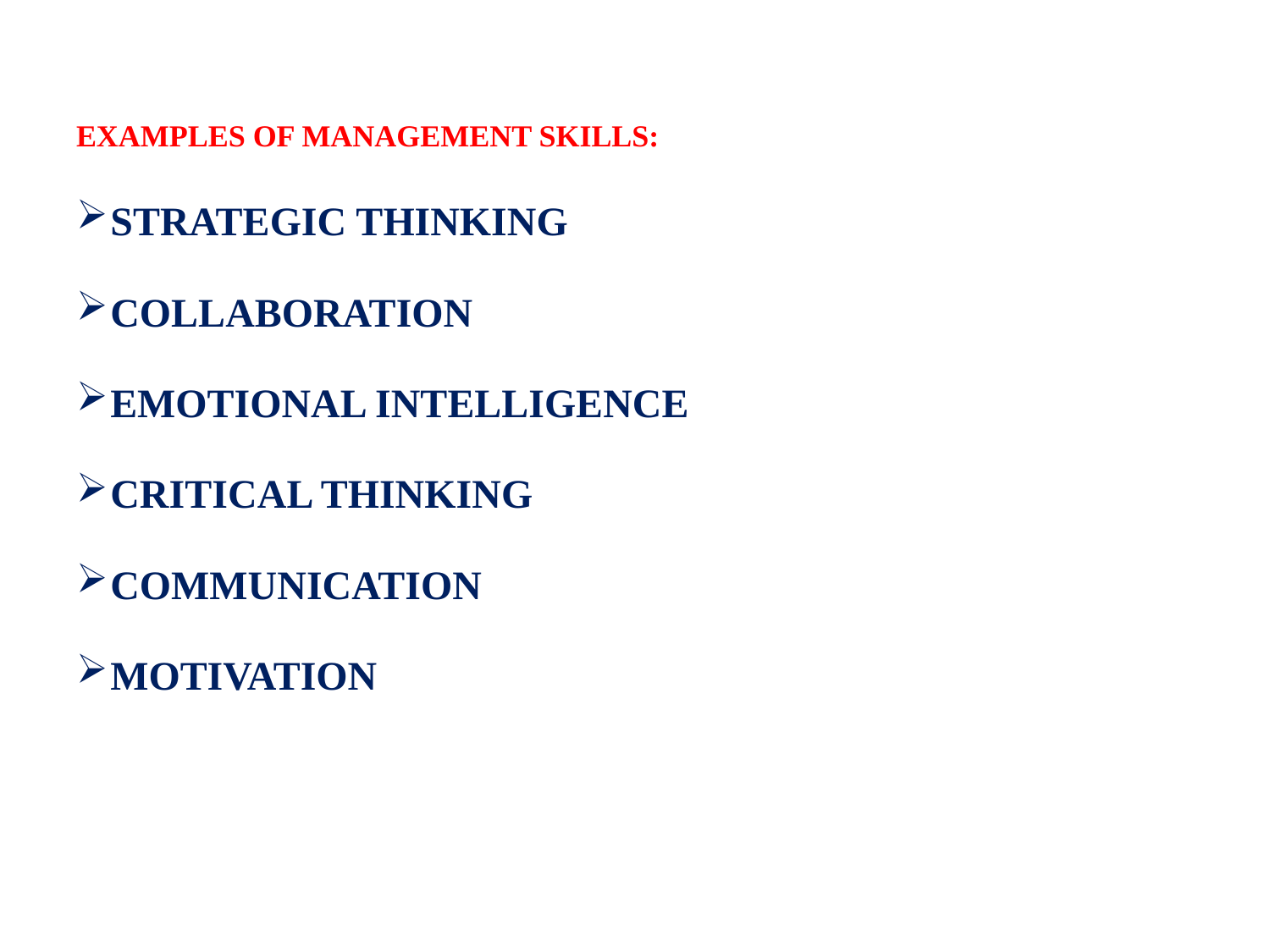

EXAMPLES OF MANAGEMENT SKILLS:
STRATEGIC THINKING
COLLABORATION
EMOTIONAL INTELLIGENCE
CRITICAL THINKING
COMMUNICATION
MOTIVATION